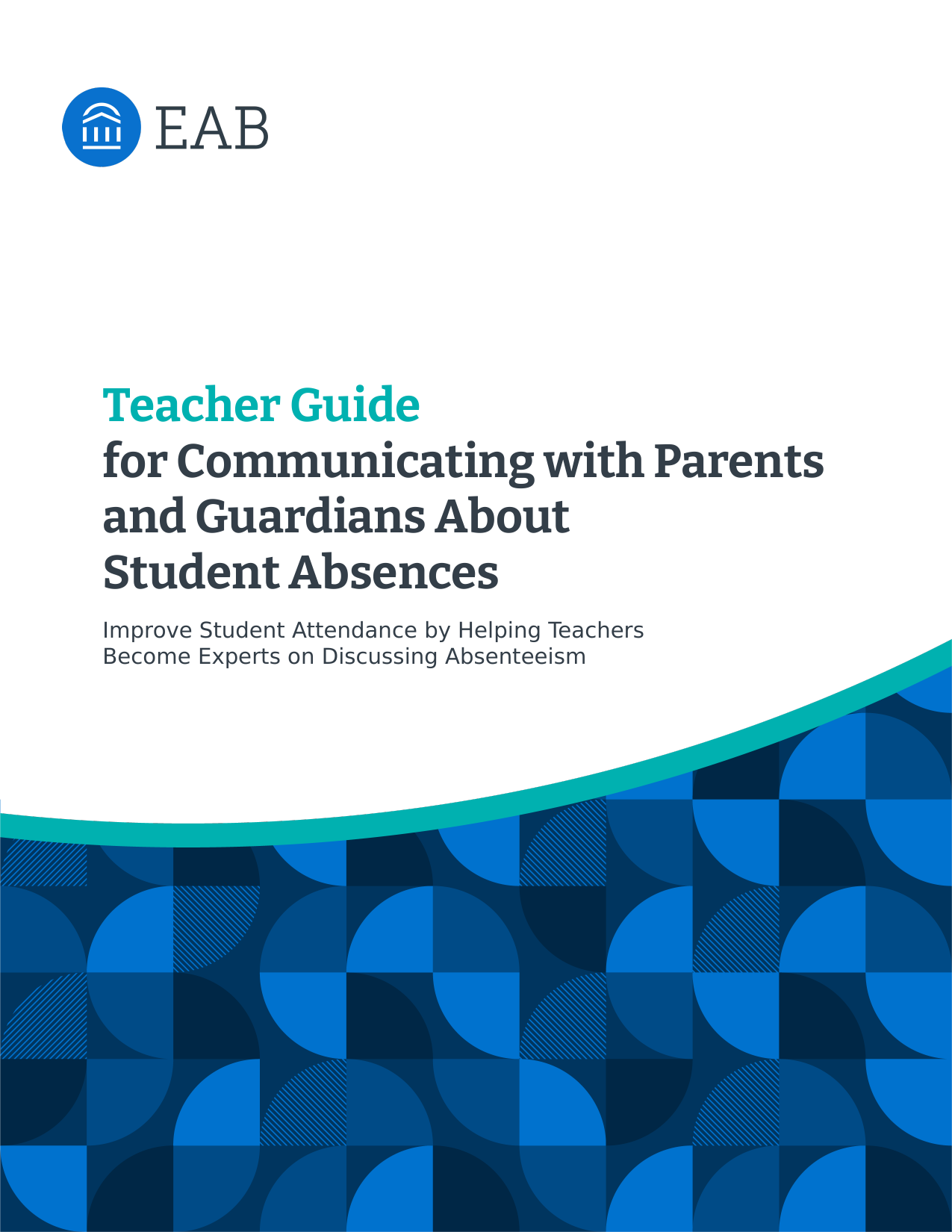

# Teacher Guide for Communicating with Parents and Guardians About Student Absences
Improve Student Attendance by Helping Teachers Become Experts on Discussing Absenteeism